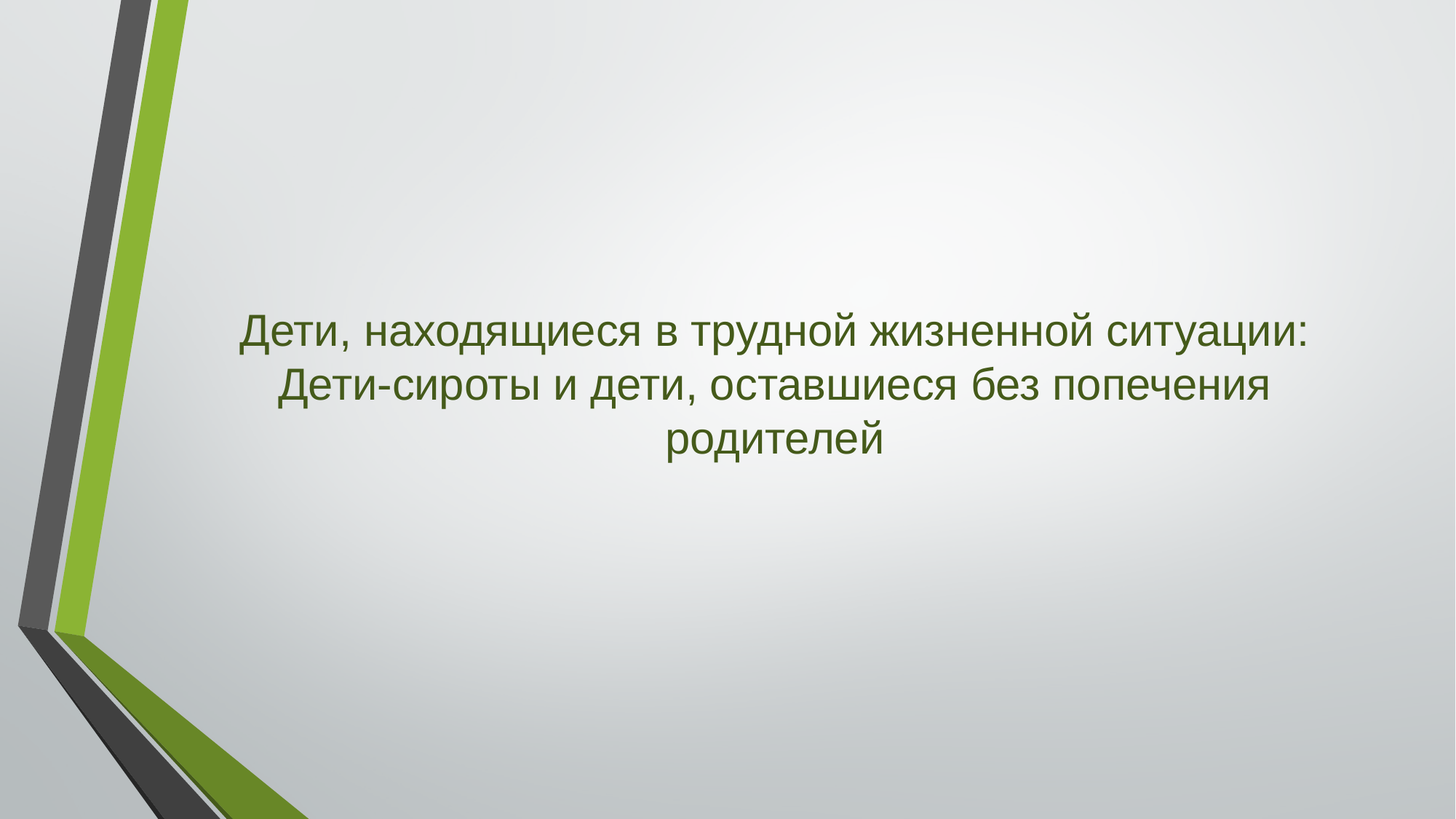

# Дети, находящиеся в трудной жизненной ситуации: Дети-сироты и дети, оставшиеся без попечения родителей